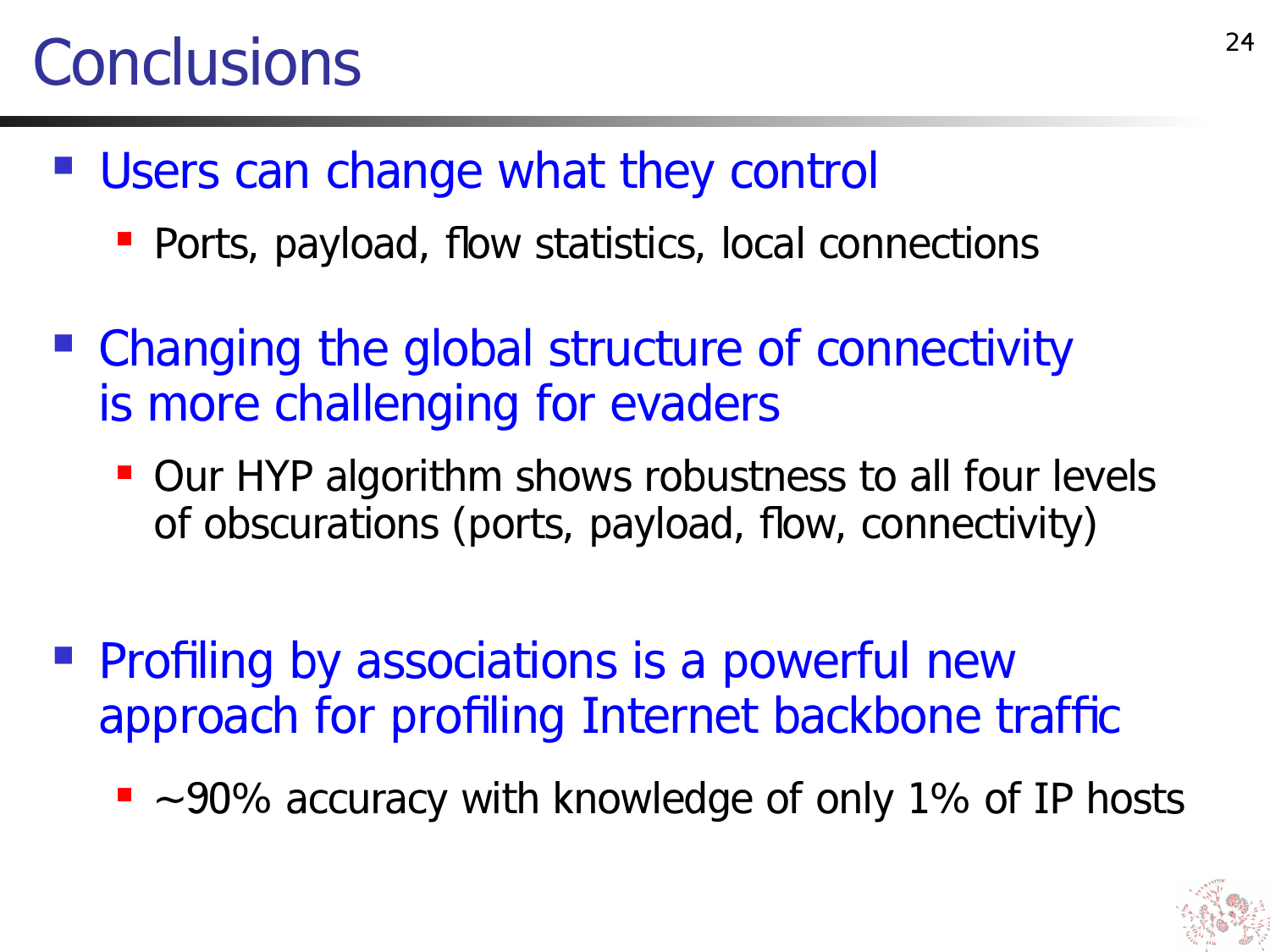

24
# Conclusions
Users can change what they control
Ports, payload, flow statistics, local connections
Changing the global structure of connectivity
is more challenging for evaders
Our HYP algorithm shows robustness to all four levels
of obscurations (ports, payload, flow, connectivity)
Profiling by associations is a powerful new approach for profiling Internet backbone traffic
~90% accuracy with knowledge of only 1% of IP hosts